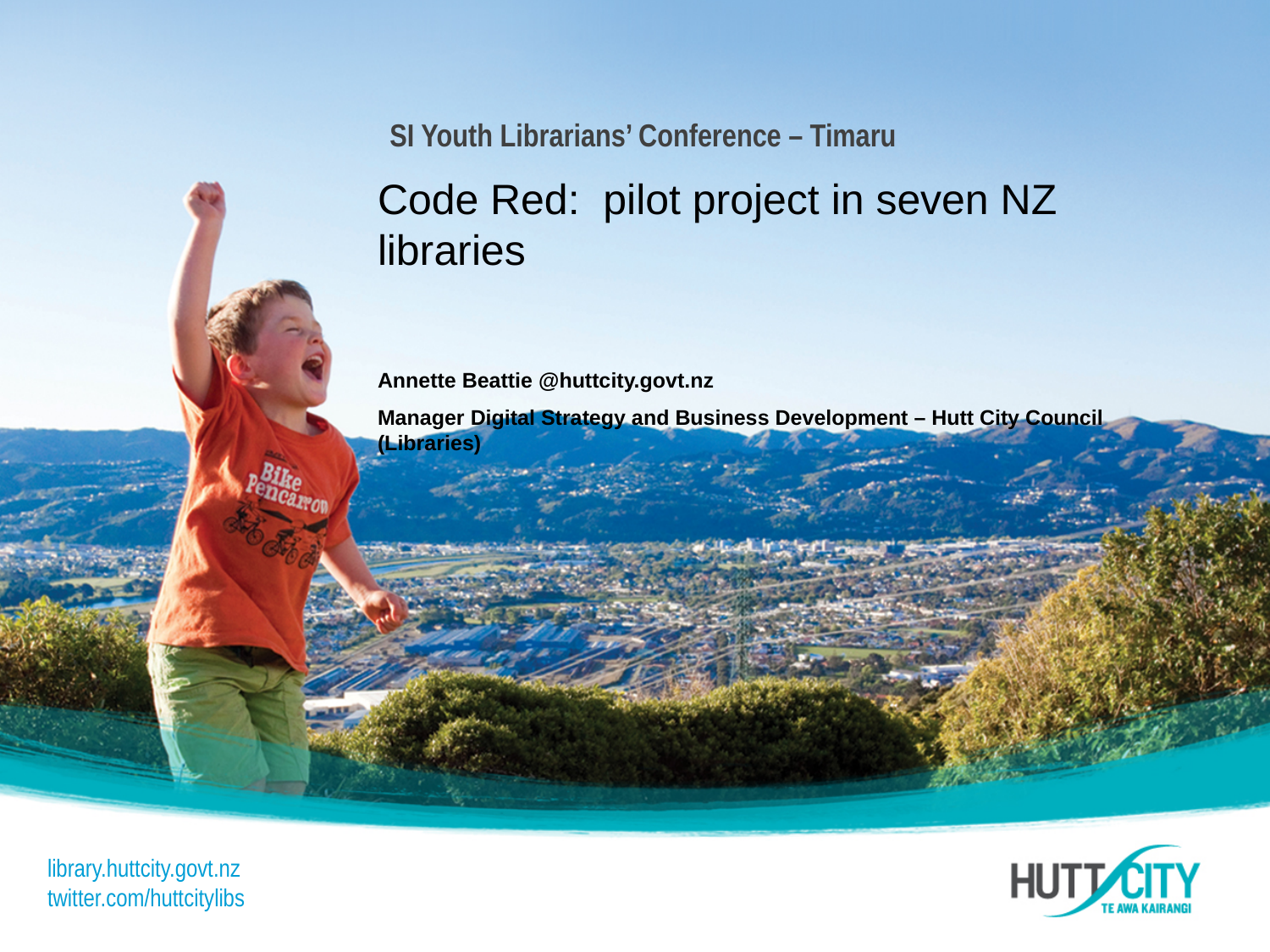

# SI Youth Librarians’ Conference – Timaru
Code Red:  pilot project in seven NZ libraries

Annette Beattie @huttcity.govt.nz
Manager Digital Strategy and Business Development – Hutt City Council (Libraries)
library.huttcity.govt.nz
twitter.com/huttcitylibs